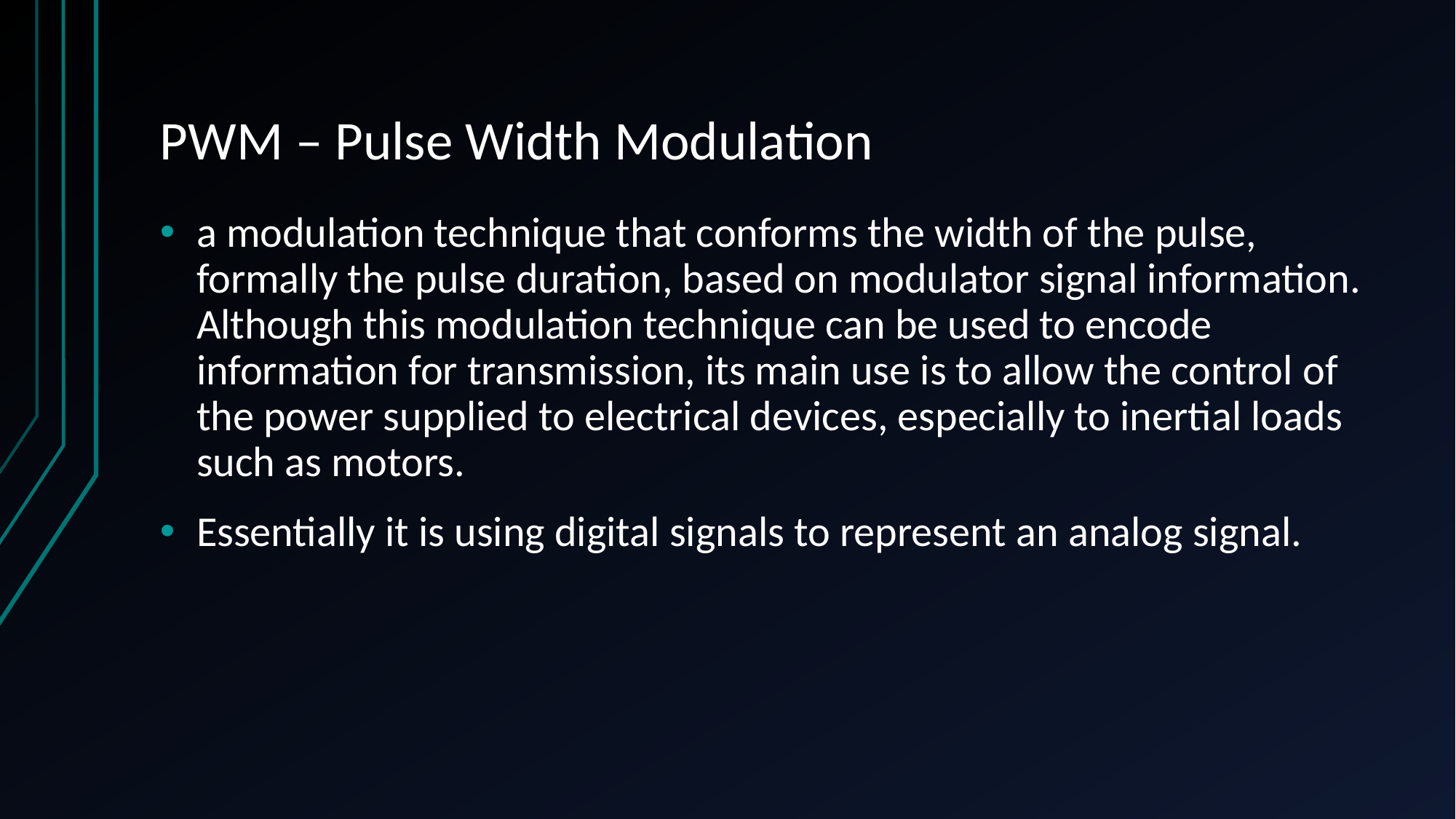

# PWM – Pulse Width Modulation
a modulation technique that conforms the width of the pulse, formally the pulse duration, based on modulator signal information. Although this modulation technique can be used to encode information for transmission, its main use is to allow the control of the power supplied to electrical devices, especially to inertial loads such as motors.
Essentially it is using digital signals to represent an analog signal.